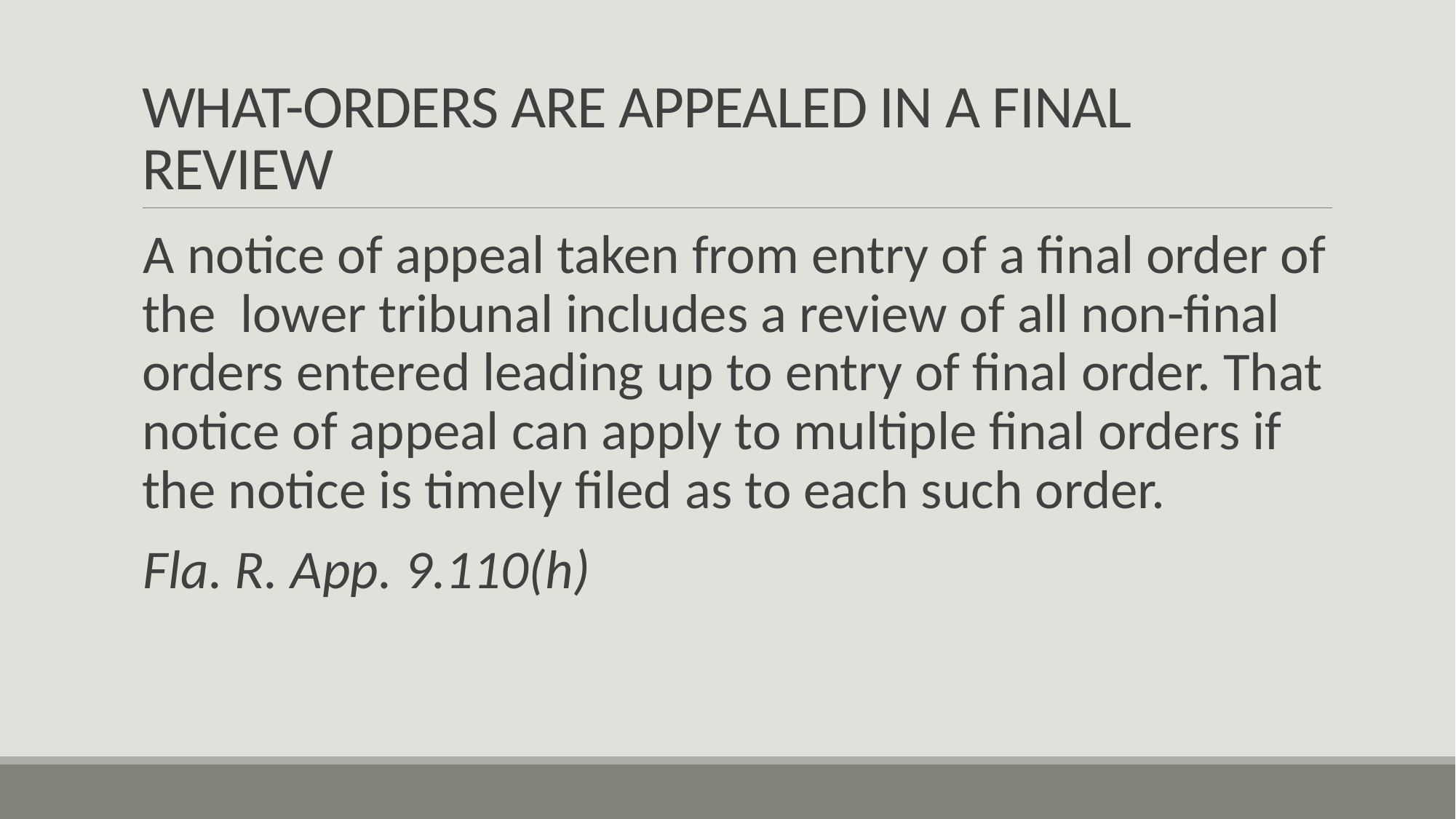

# WHAT-ORDERS ARE APPEALED IN A FINAL REVIEW
A notice of appeal taken from entry of a final order of the  lower tribunal includes a review of all non-final orders entered leading up to entry of final order. That notice of appeal can apply to multiple final orders if the notice is timely filed as to each such order.
Fla. R. App. 9.110(h)